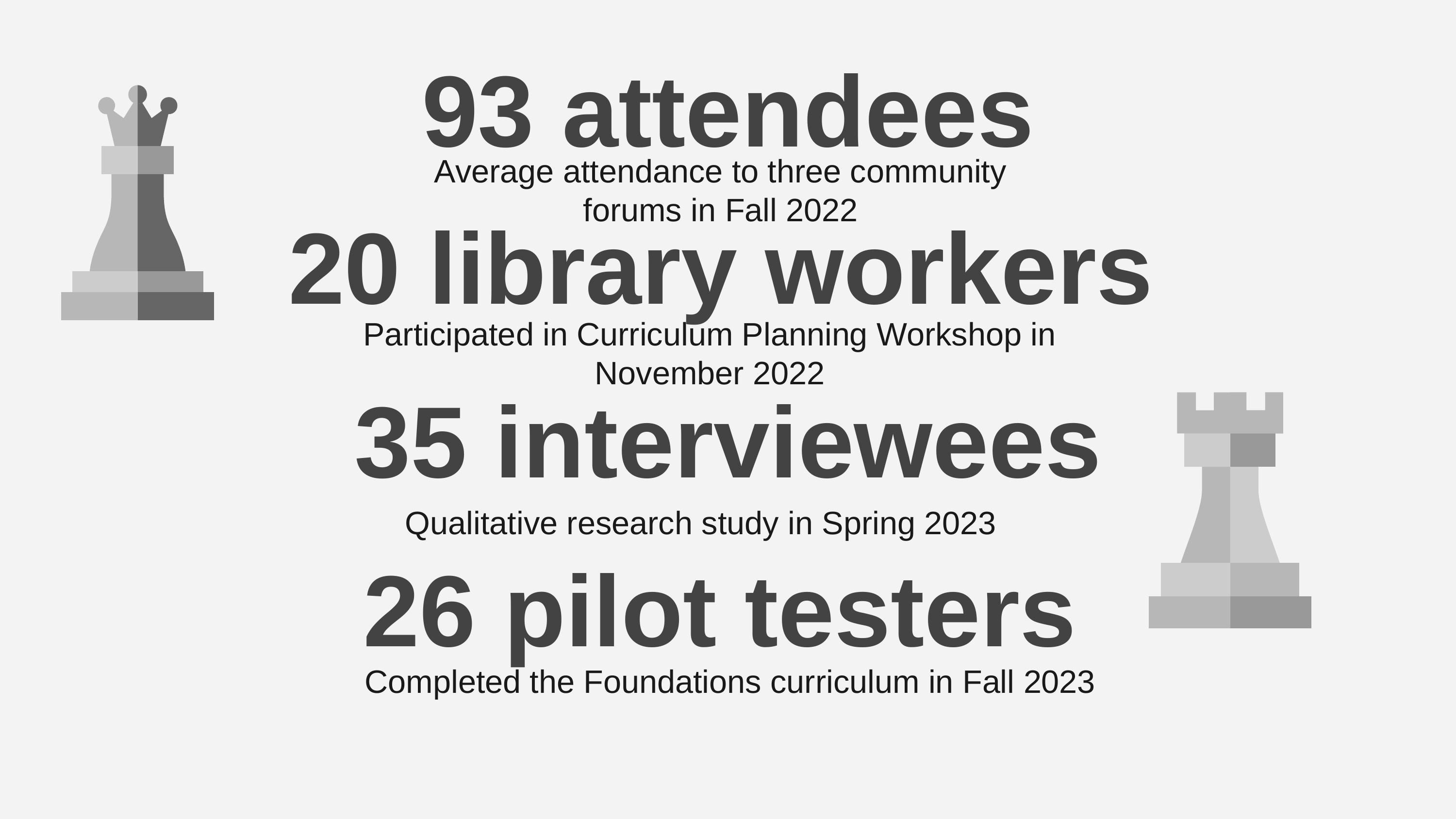

# 93 attendees

Average attendance to three community forums in Fall 2022
20 library workers
Participated in Curriculum Planning Workshop in November 2022

35 interviewees
Qualitative research study in Spring 2023
26 pilot testers
Completed the Foundations curriculum in Fall 2023